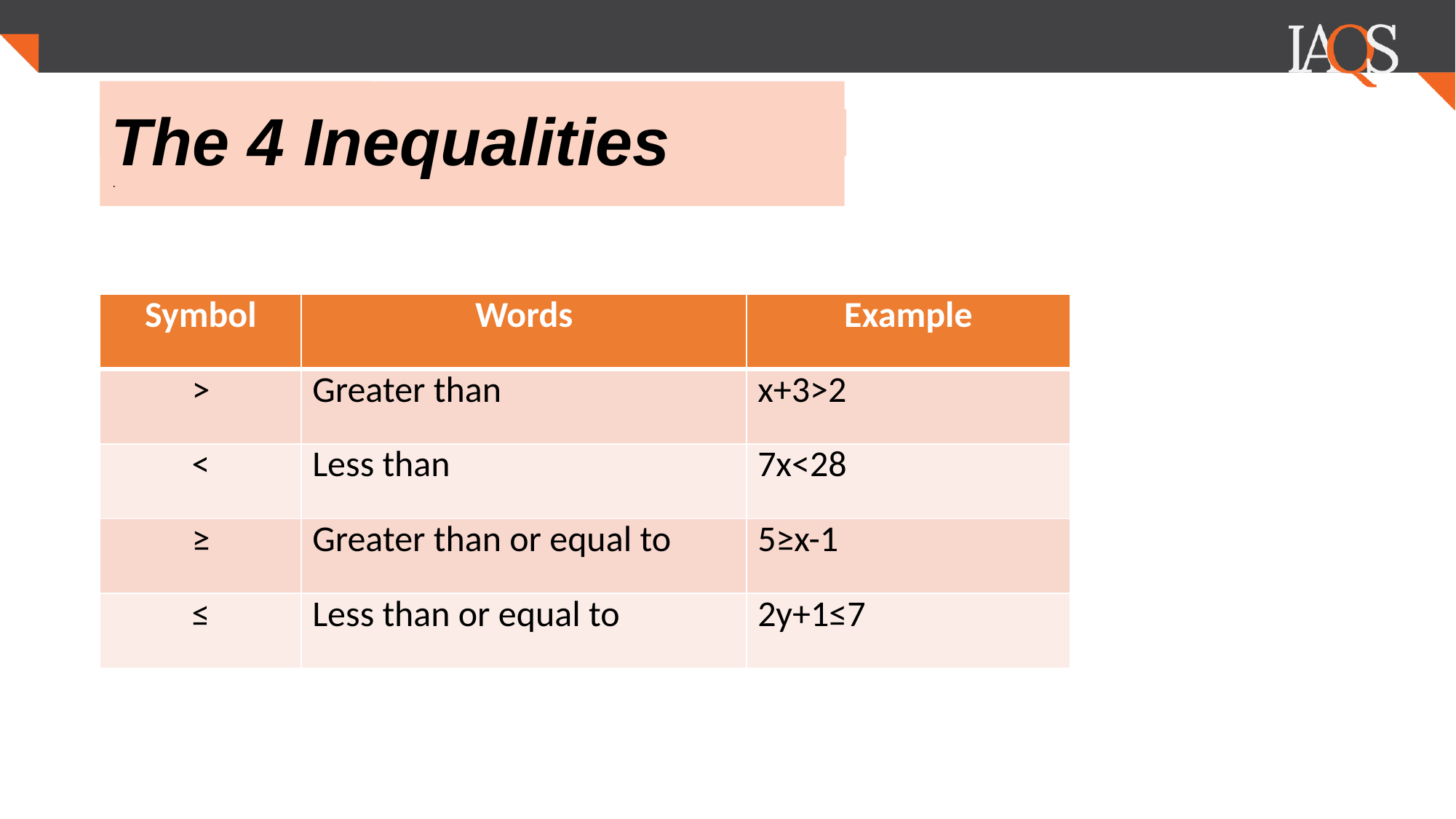

# The 4 Inequalities

.
| Symbol | Words | Example |
| --- | --- | --- |
| > | Greater than | x+3>2 |
| < | Less than | 7x<28 |
| ≥ | Greater than or equal to | 5≥x-1 |
| ≤ | Less than or equal to | 2y+1≤7 |